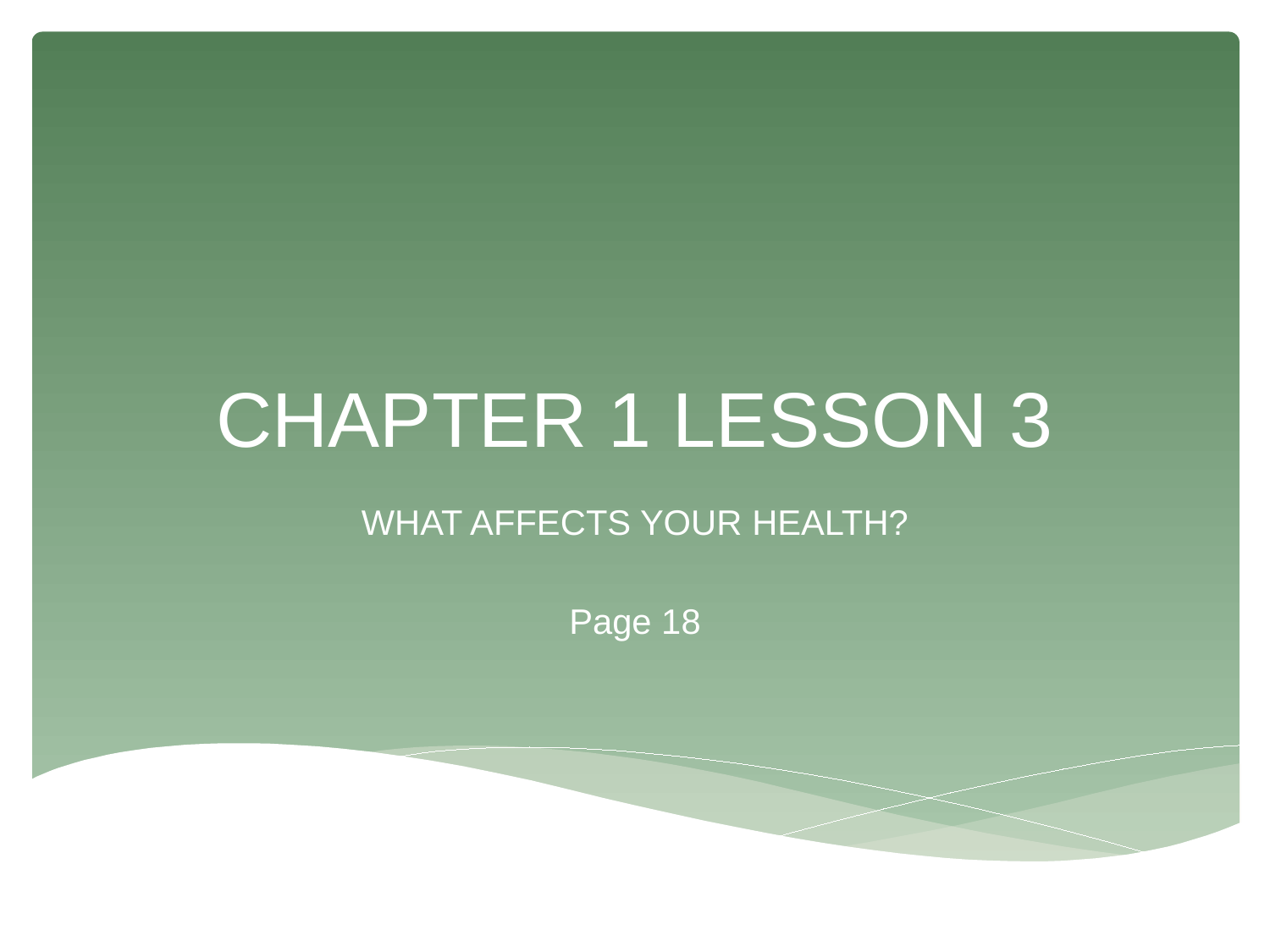

# CHAPTER 1 LESSON 3
WHAT AFFECTS YOUR HEALTH?

Page 18